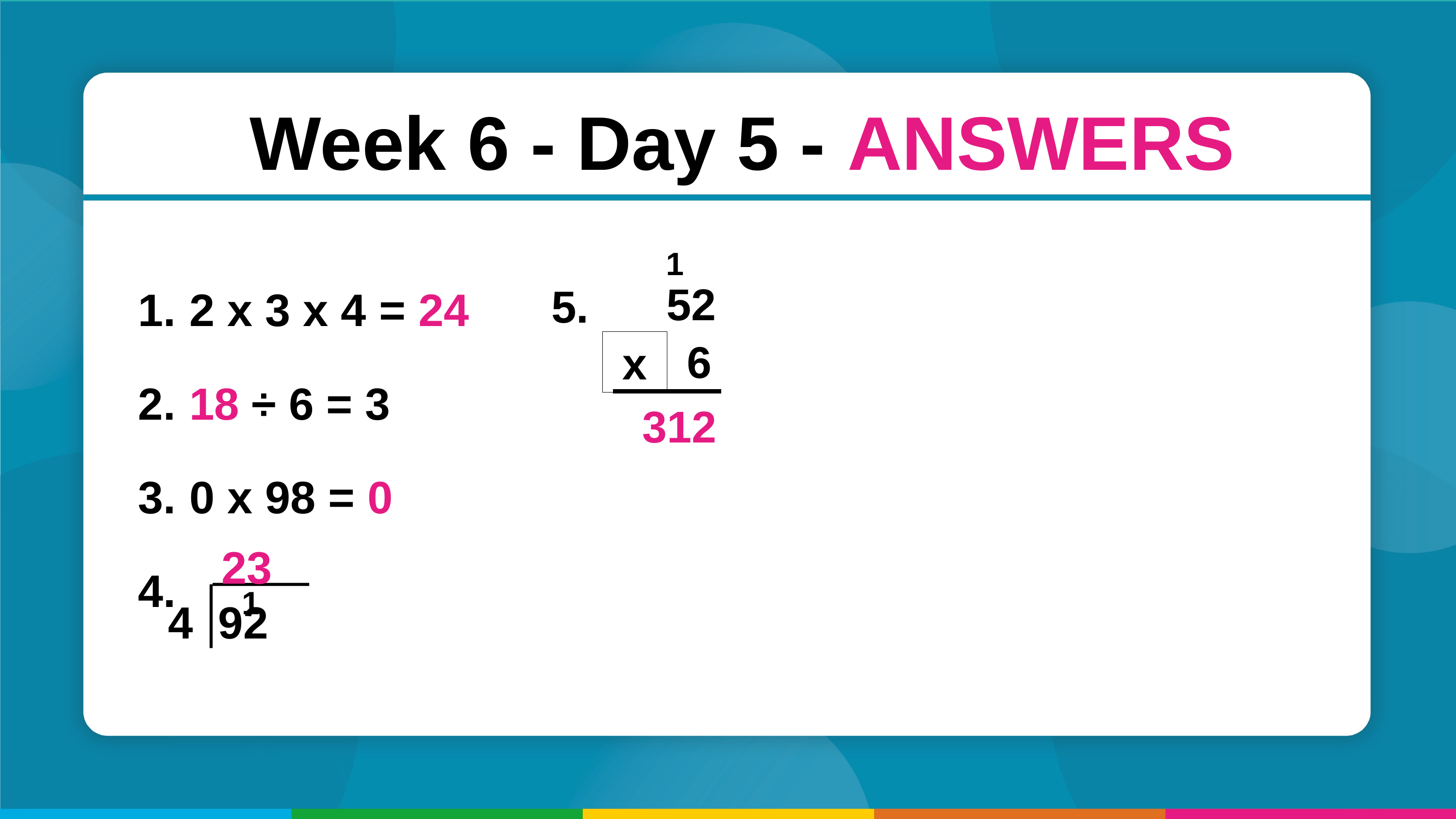

Week 6 - Day 5 - ANSWERS
1
 2 x 3 x 4 = 24
 18 ÷ 6 = 3
 0 x 98 = 0

5.
52
6
x
312
23
1
4  92